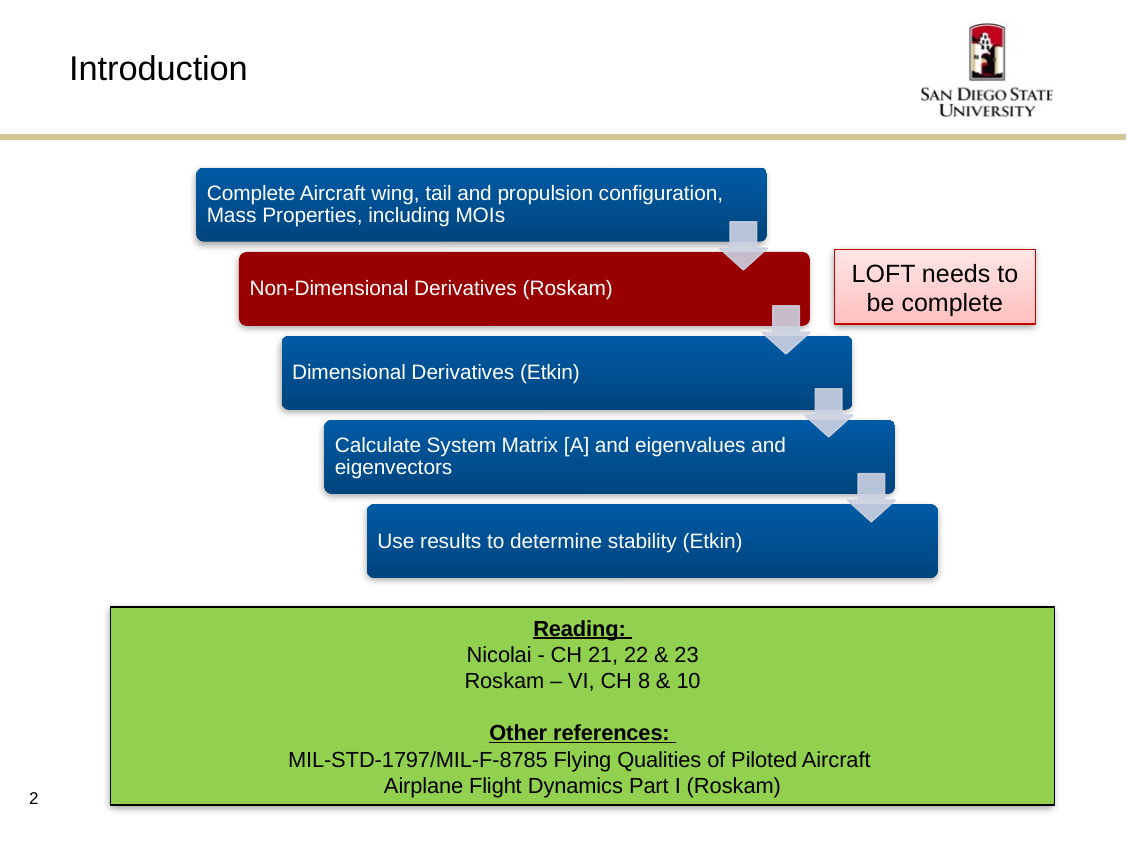

# Introduction
Complete Aircraft wing, tail and propulsion configuration, Mass Properties, including MOIs
Non-Dimensional Derivatives (Roskam)
Dimensional Derivatives (Etkin)
Calculate System Matrix [A] and eigenvalues and eigenvectors
Use results to determine stability (Etkin)

LOFT needs to be complete
Reading:
Nicolai - CH 21, 22 & 23
Roskam – VI, CH 8 & 10

Other references:
MIL-STD-1797/MIL-F-8785 Flying Qualities of Piloted Aircraft
Airplane Flight Dynamics Part I (Roskam)
2